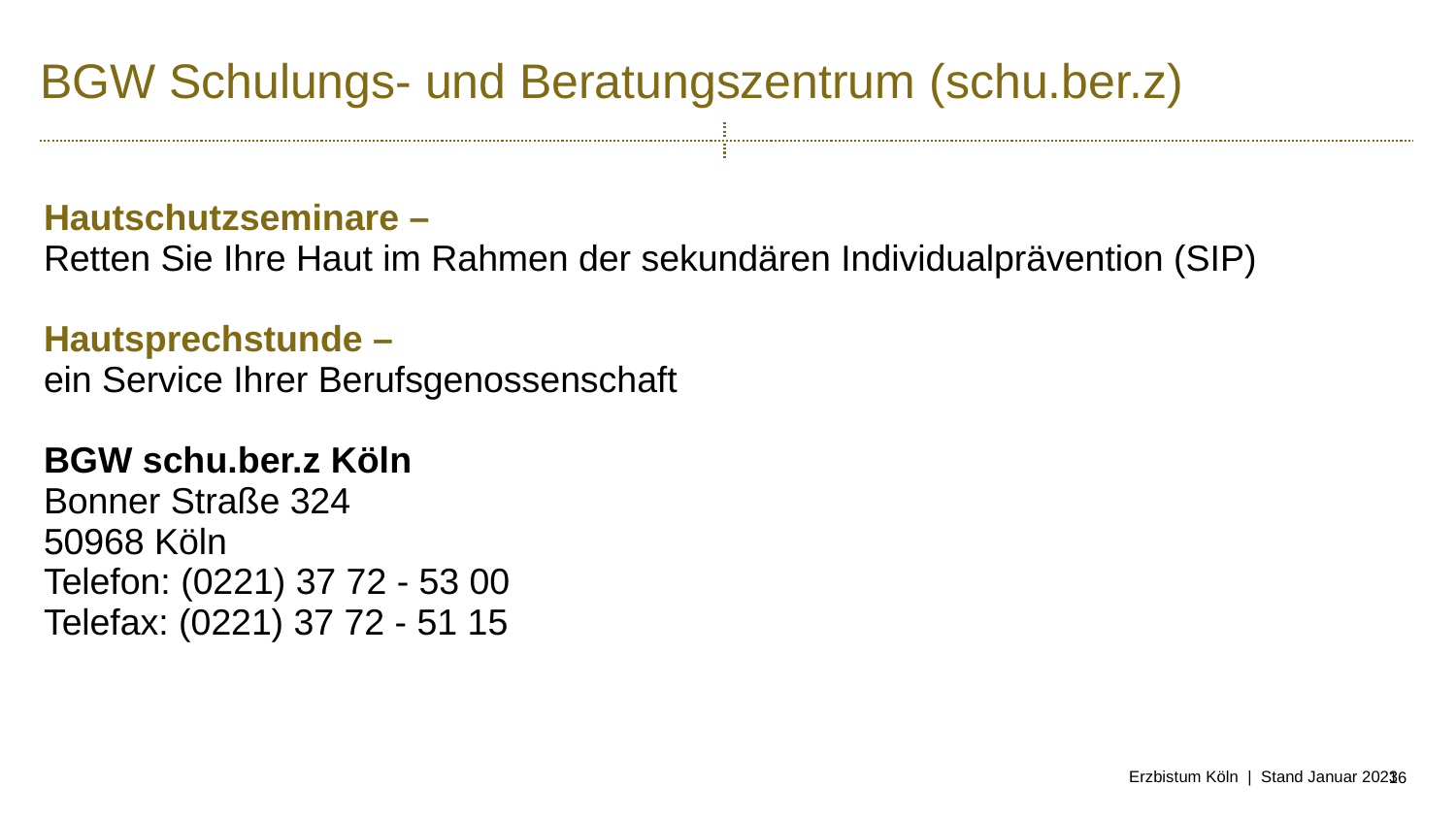

BGW Schulungs- und Beratungszentrum (schu.ber.z)
Hautschutzseminare –
Retten Sie Ihre Haut im Rahmen der sekundären Individualprävention (SIP)

Hautsprechstunde –
ein Service Ihrer Berufsgenossenschaft

BGW schu.ber.z Köln
Bonner Straße 324
50968 Köln
Telefon: (0221) 37 72 - 53 00
Telefax: (0221) 37 72 - 51 15